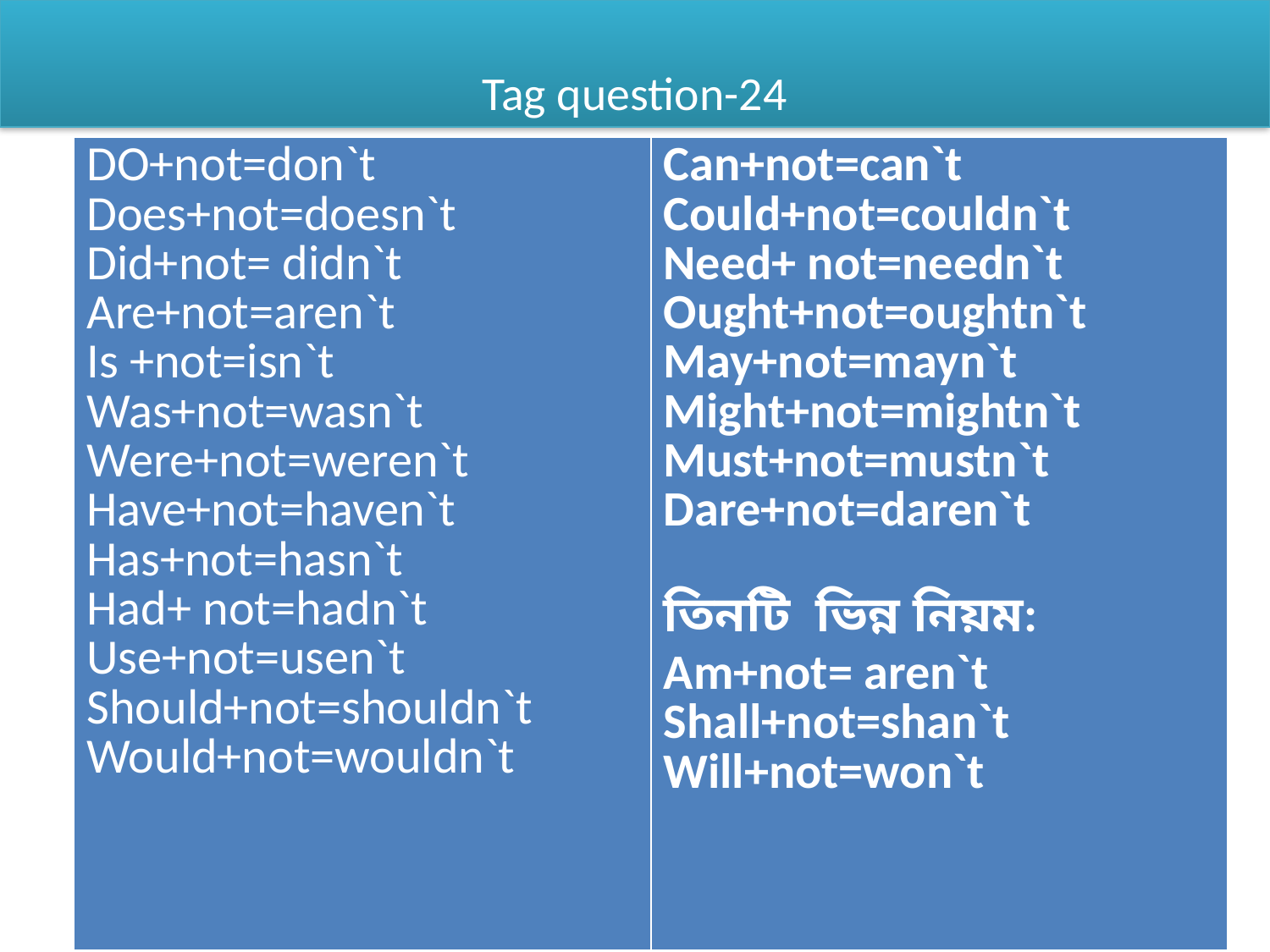

Tag question-24

| DO+not=don`t Does+not=doesn`t Did+not= didn`t Are+not=aren`t Is +not=isn`t Was+not=wasn`t Were+not=weren`t Have+not=haven`t Has+not=hasn`t Had+ not=hadn`t Use+not=usen`t Should+not=shouldn`t Would+not=wouldn`t | Can+not=can`t Could+not=couldn`t Need+ not=needn`t Ought+not=oughtn`t May+not=mayn`t Might+not=mightn`t Must+not=mustn`t Dare+not=daren`t তিনটি ভিন্ন নিয়ম: Am+not= aren`t Shall+not=shan`t Will+not=won`t |
| --- | --- |